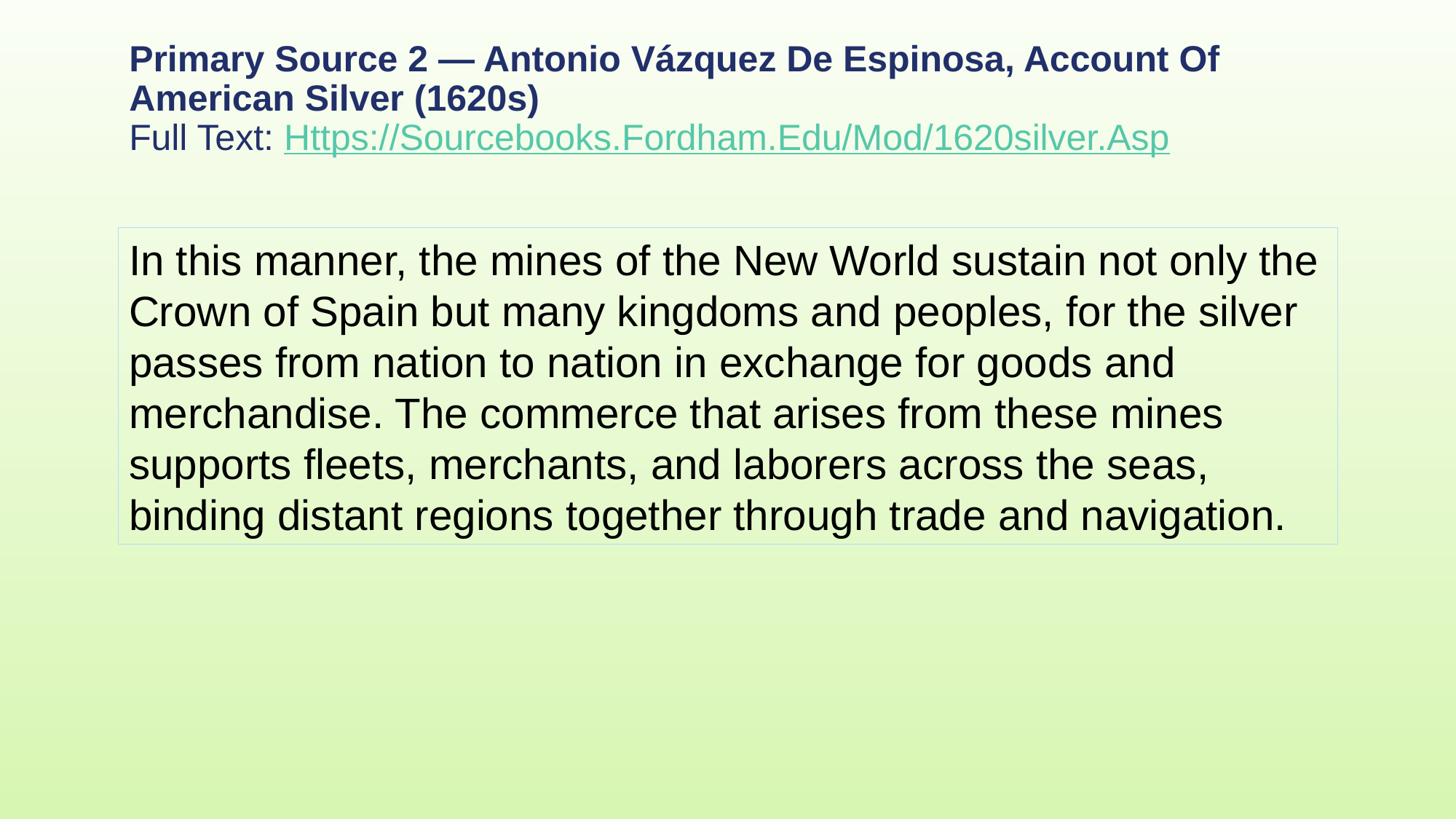

# Primary Source 2 — Antonio Vázquez De Espinosa, Account Of American Silver (1620s) Full Text: Https://Sourcebooks.Fordham.Edu/Mod/1620silver.Asp
In this manner, the mines of the New World sustain not only the Crown of Spain but many kingdoms and peoples, for the silver passes from nation to nation in exchange for goods and merchandise. The commerce that arises from these mines supports fleets, merchants, and laborers across the seas, binding distant regions together through trade and navigation.